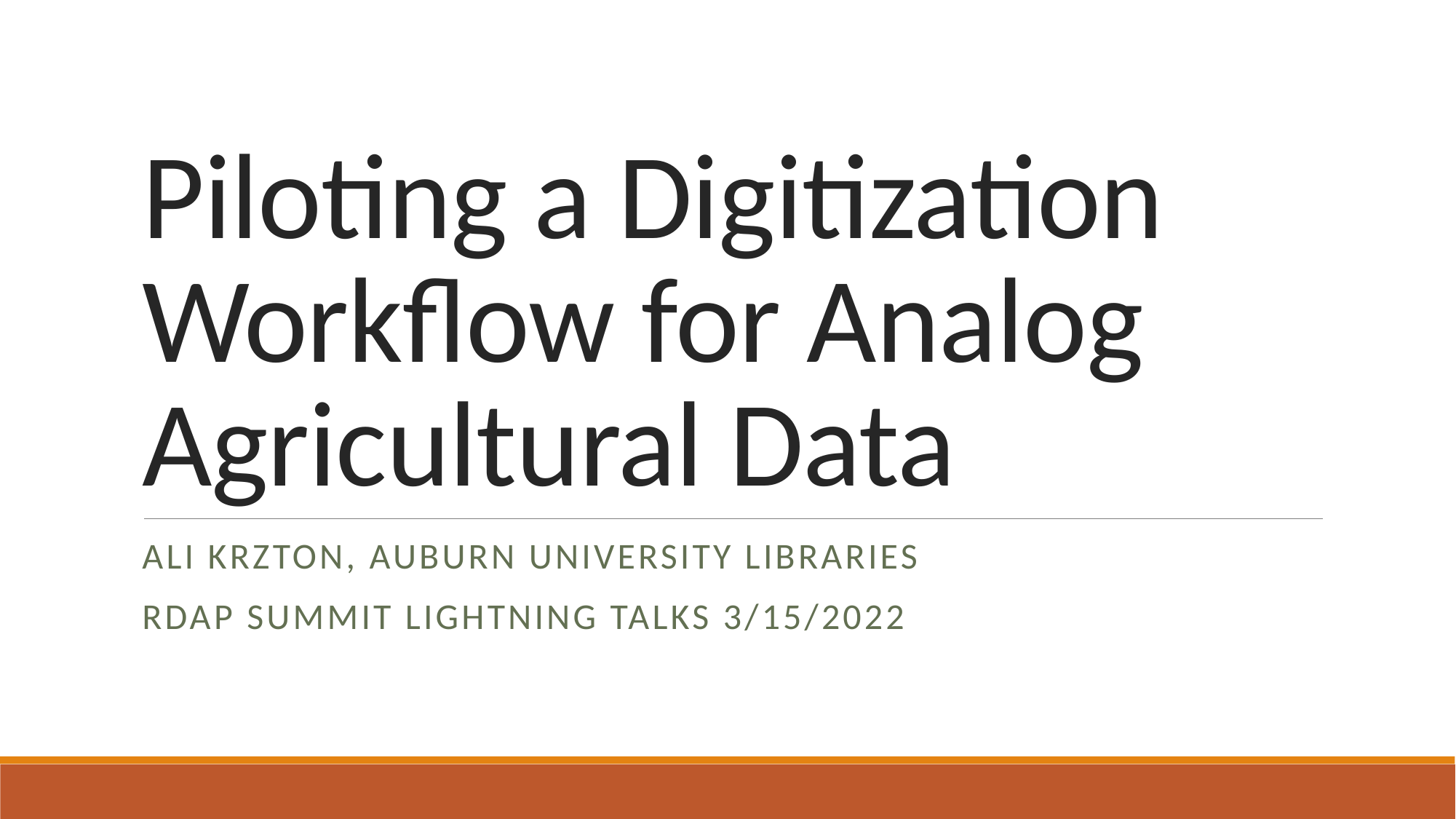

# Piloting a Digitization Workflow for Analog Agricultural Data
Ali Krzton, Auburn University Libraries
RDAP Summit Lightning Talks 3/15/2022